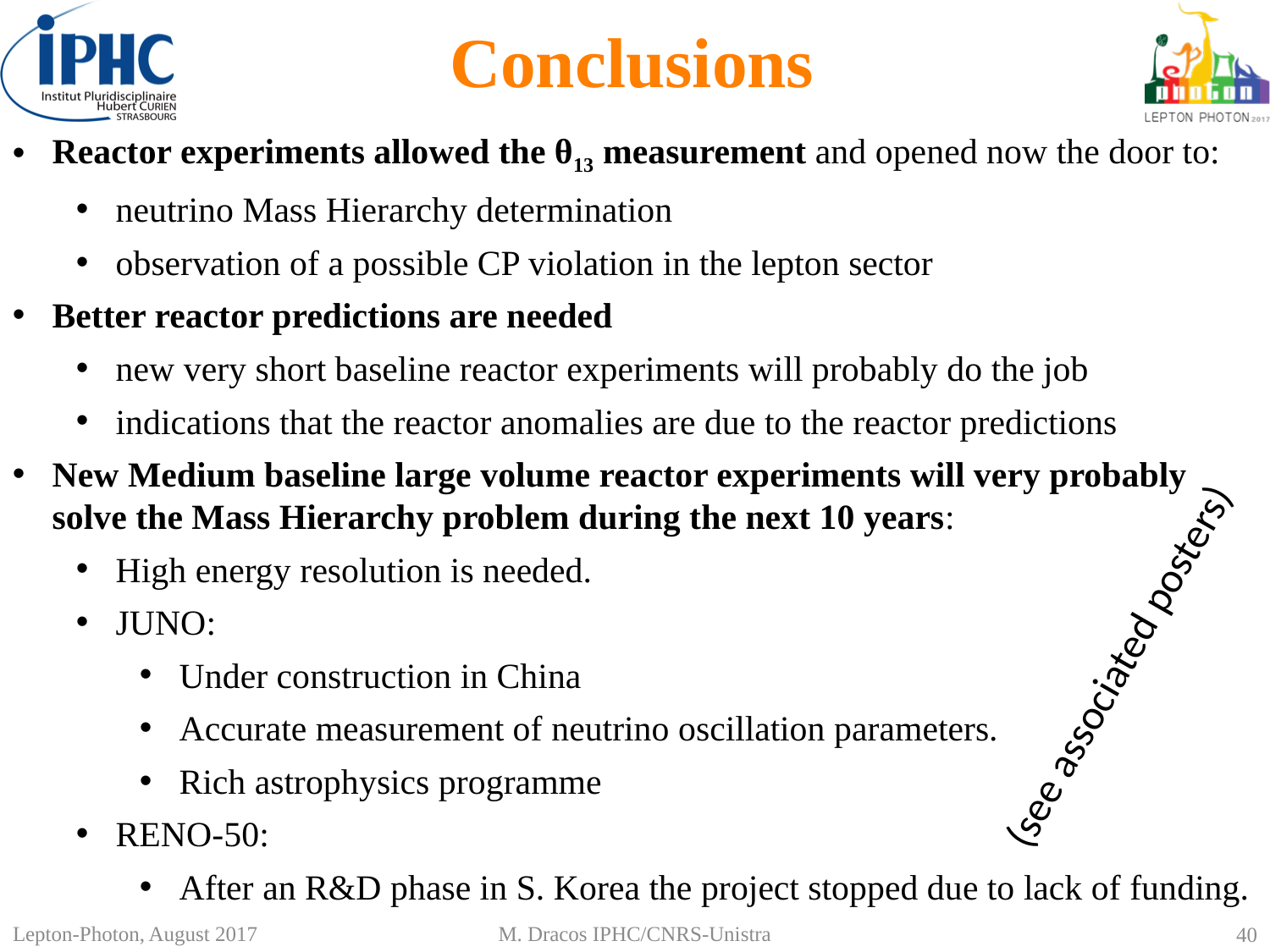

# Conclusions
Reactor experiments allowed the θ13 measurement and opened now the door to:
neutrino Mass Hierarchy determination
observation of a possible CP violation in the lepton sector
Better reactor predictions are needed
new very short baseline reactor experiments will probably do the job
indications that the reactor anomalies are due to the reactor predictions
New Medium baseline large volume reactor experiments will very probably solve the Mass Hierarchy problem during the next 10 years:
High energy resolution is needed.
JUNO:
Under construction in China
Accurate measurement of neutrino oscillation parameters.
Rich astrophysics programme
RENO-50:
After an R&D phase in S. Korea the project stopped due to lack of funding.
neutrino oscillations
(see associated posters)
Lepton-Photon, August 2017
M. Dracos IPHC/CNRS-Unistra
40